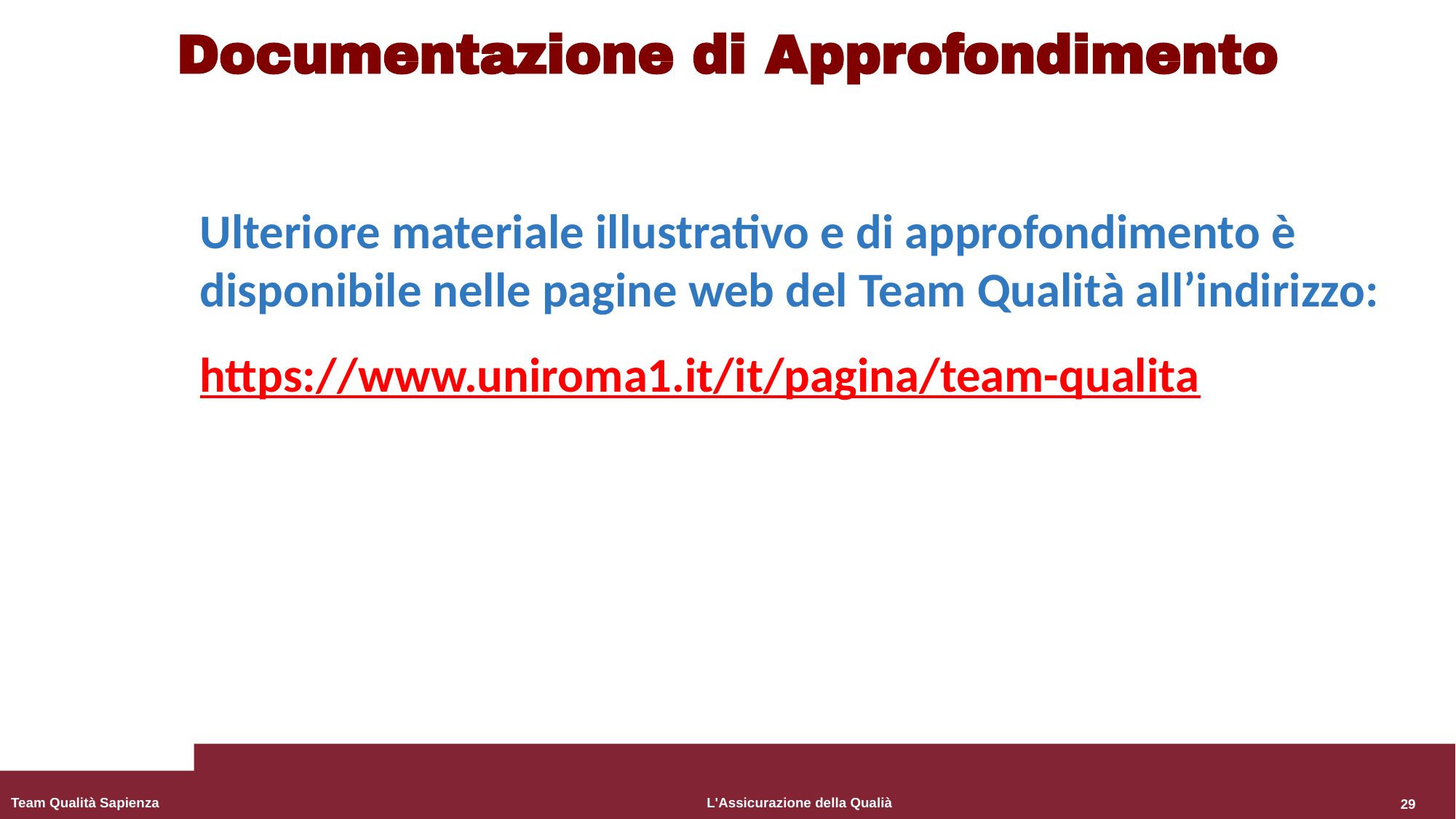

# Documentazione di Approfondimento
Ulteriore materiale illustrativo e di approfondimento è disponibile nelle pagine web del Team Qualità all’indirizzo:
https://www.uniroma1.it/it/pagina/team-qualita

29
Team Qualità Sapienza
L'Assicurazione della Qualià